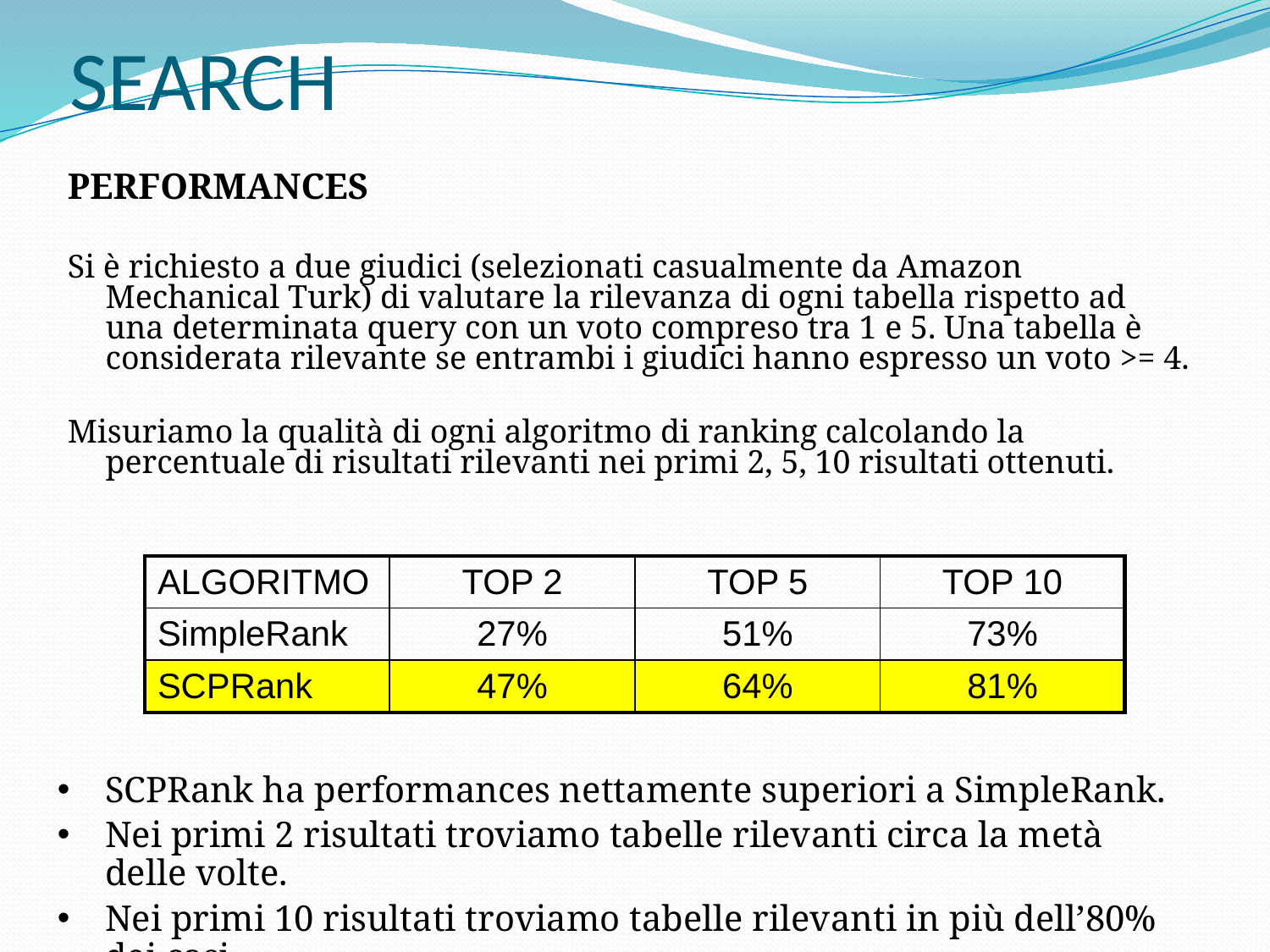

# SEARCH
PERFORMANCES

Si è richiesto a due giudici (selezionati casualmente da Amazon Mechanical Turk) di valutare la rilevanza di ogni tabella rispetto ad una determinata query con un voto compreso tra 1 e 5. Una tabella è considerata rilevante se entrambi i giudici hanno espresso un voto >= 4.

Misuriamo la qualità di ogni algoritmo di ranking calcolando la percentuale di risultati rilevanti nei primi 2, 5, 10 risultati ottenuti.
| ALGORITMO | TOP 2 | TOP 5 | TOP 10 |
| --- | --- | --- | --- |
| SimpleRank | 27% | 51% | 73% |
| SCPRank | 47% | 64% | 81% |
SCPRank ha performances nettamente superiori a SimpleRank.
Nei primi 2 risultati troviamo tabelle rilevanti circa la metà delle volte.
Nei primi 10 risultati troviamo tabelle rilevanti in più dell’80% dei casi.